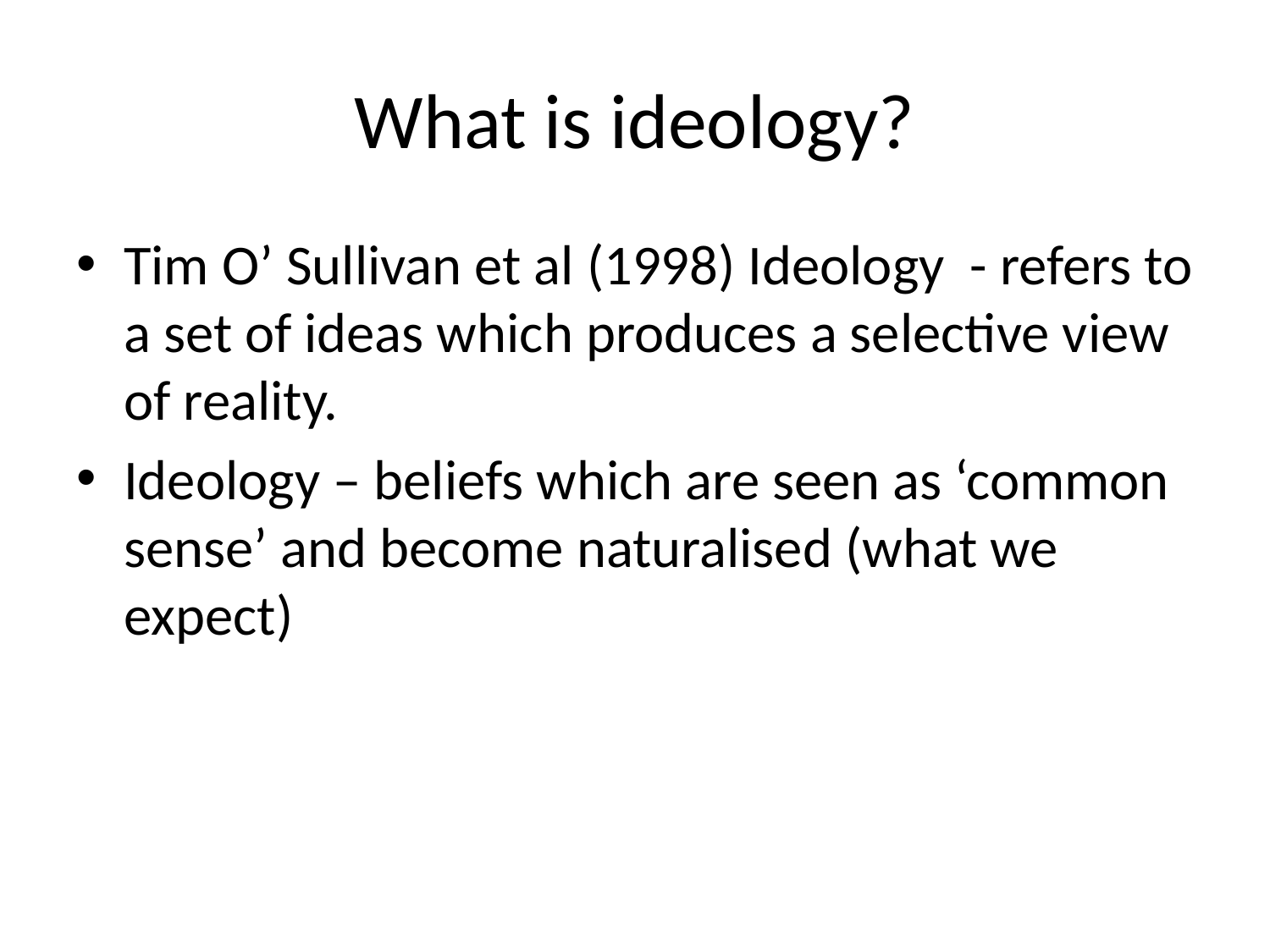

# What is ideology?
Tim O’ Sullivan et al (1998) Ideology  - refers to a set of ideas which produces a selective view of reality.
Ideology – beliefs which are seen as ‘common sense’ and become naturalised (what we expect)